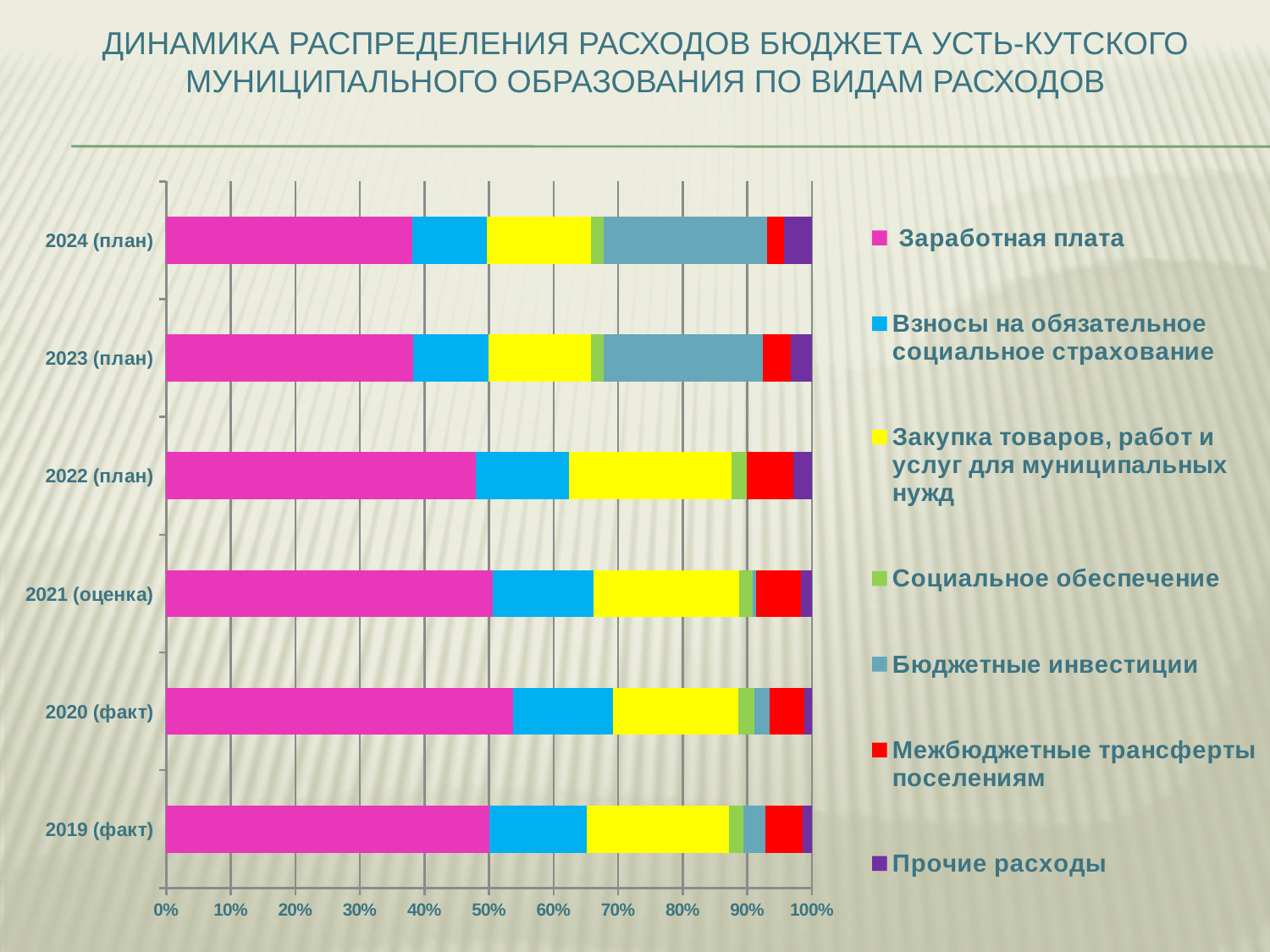

# Динамика Распределения Расходов бюджета Усть-Кутского муниципального образования по видам расходов

### Chart

| Category |  Заработная плата  | Взносы на обязательное социальное страхование | Закупка товаров, работ и услуг для муниципальных нужд | Социальное обеспечение | Бюджетные инвестиции  | Межбюджетные трансферты поселениям | Прочие расходы |
|---|---|---|---|---|---|---|---|
| 2019 (факт) | 1227988.5 | 367505.9 | 539945.2 | 55778.4 | 83730.6 | 139751.6 | 35991.9 |
| 2020 (факт) | 1287392.6 | 372132.5 | 464021.0 | 60229.4 | 54974.1 | 129481.4 | 28402.8 |
| 2021 (оценка) | 1474225.6 | 450826.7 | 659816.1 | 60457.9 | 14333.3 | 204620.0 | 47493.1 |
| 2022 (план) | 1332192.7 | 400498.9 | 697964.2 | 68258.4 | 0.0 | 199581.2 | 78942.6 |
| 2023 (план) | 1419744.6 | 433899.7 | 592964.2 | 72021.2 | 915116.3 | 163391.7 | 120327.3 |
| 2024 (план) | 1426582.2 | 430874.8 | 603784.9 | 71884.4 | 948433.7 | 99020.8 | 161498.5 |